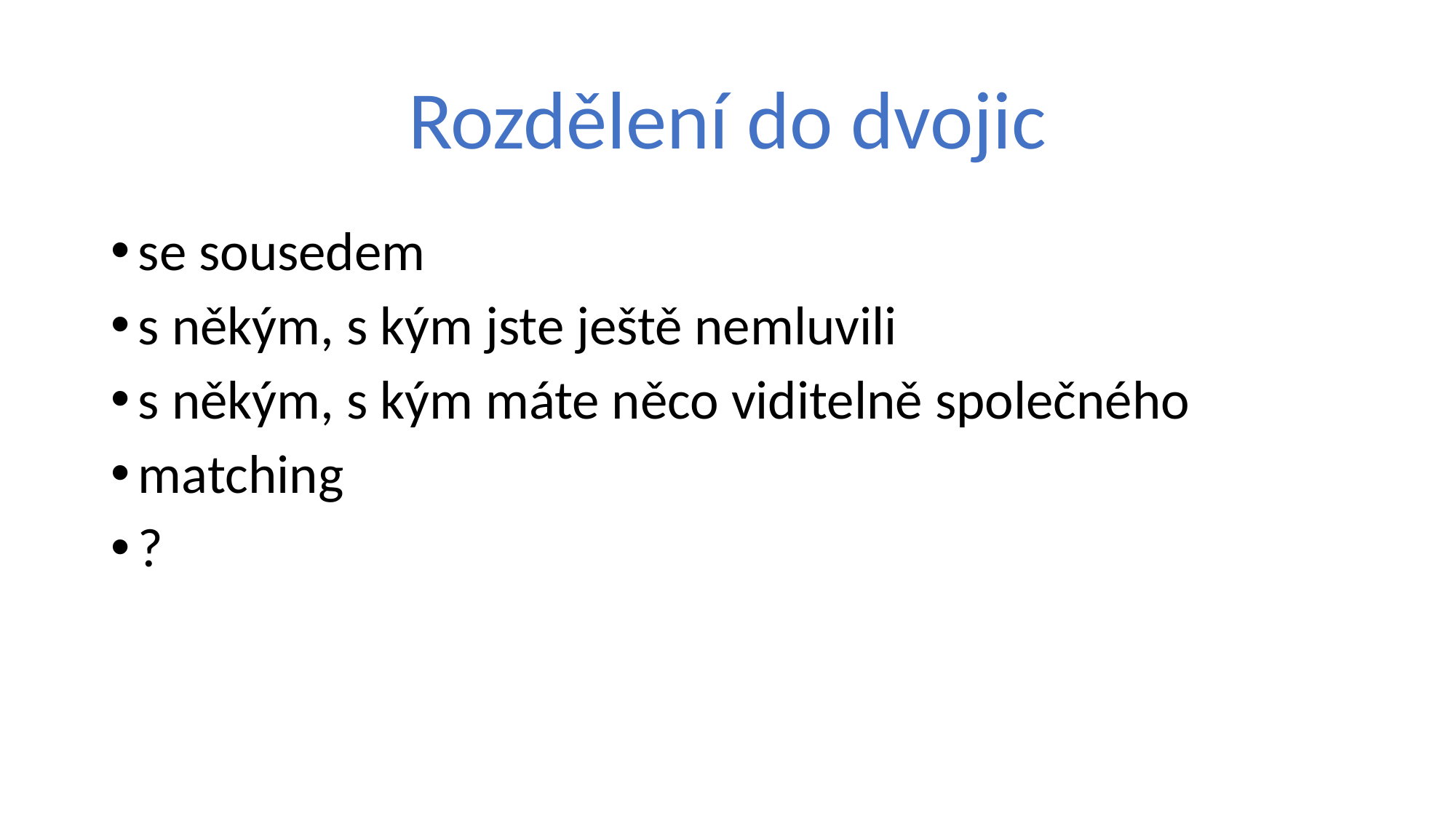

# Rozdělení do dvojic
se sousedem
s někým, s kým jste ještě nemluvili
s někým, s kým máte něco viditelně společného
matching
?